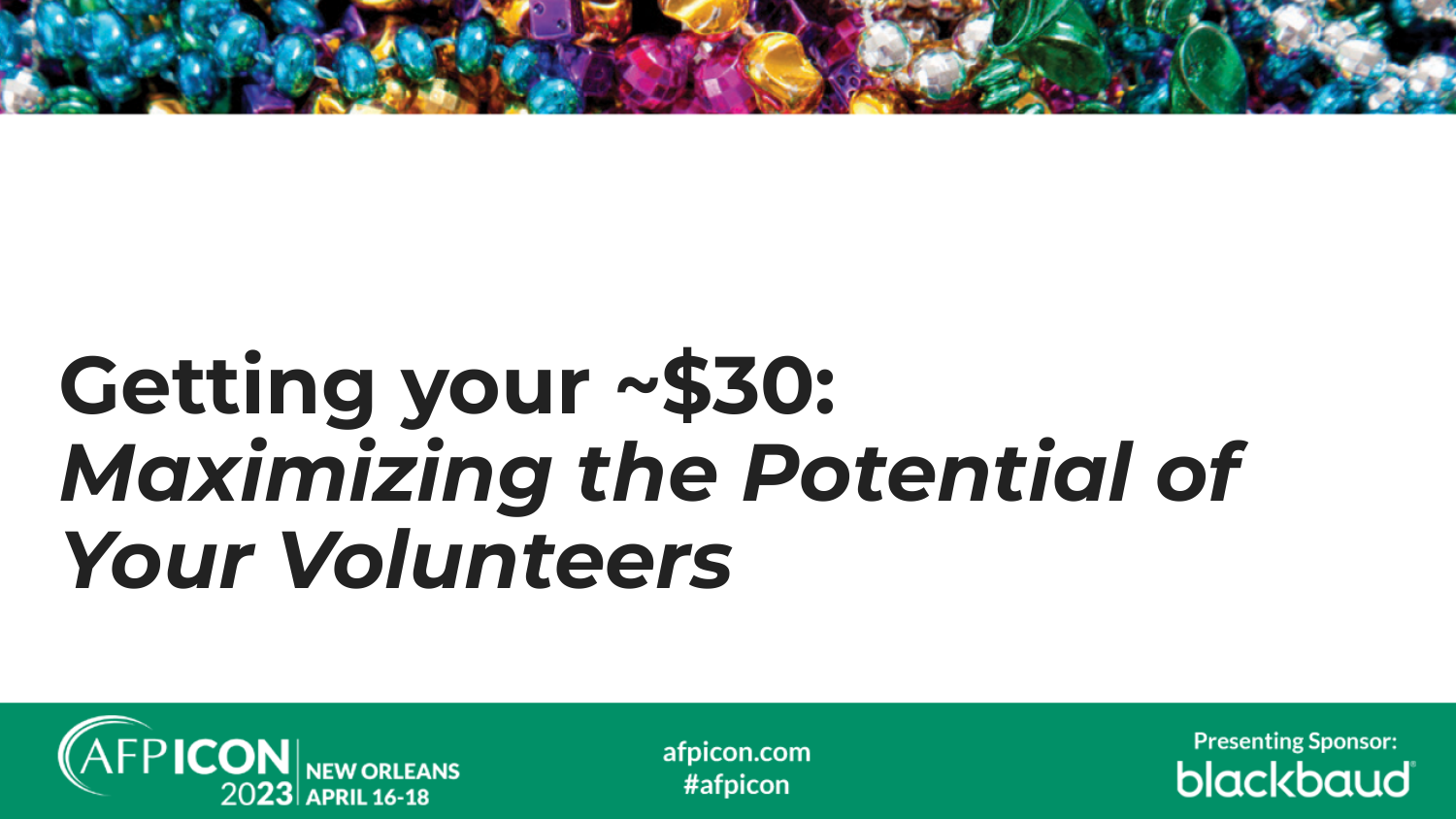

# Getting your ~$30: Maximizing the Potential of Your Volunteers